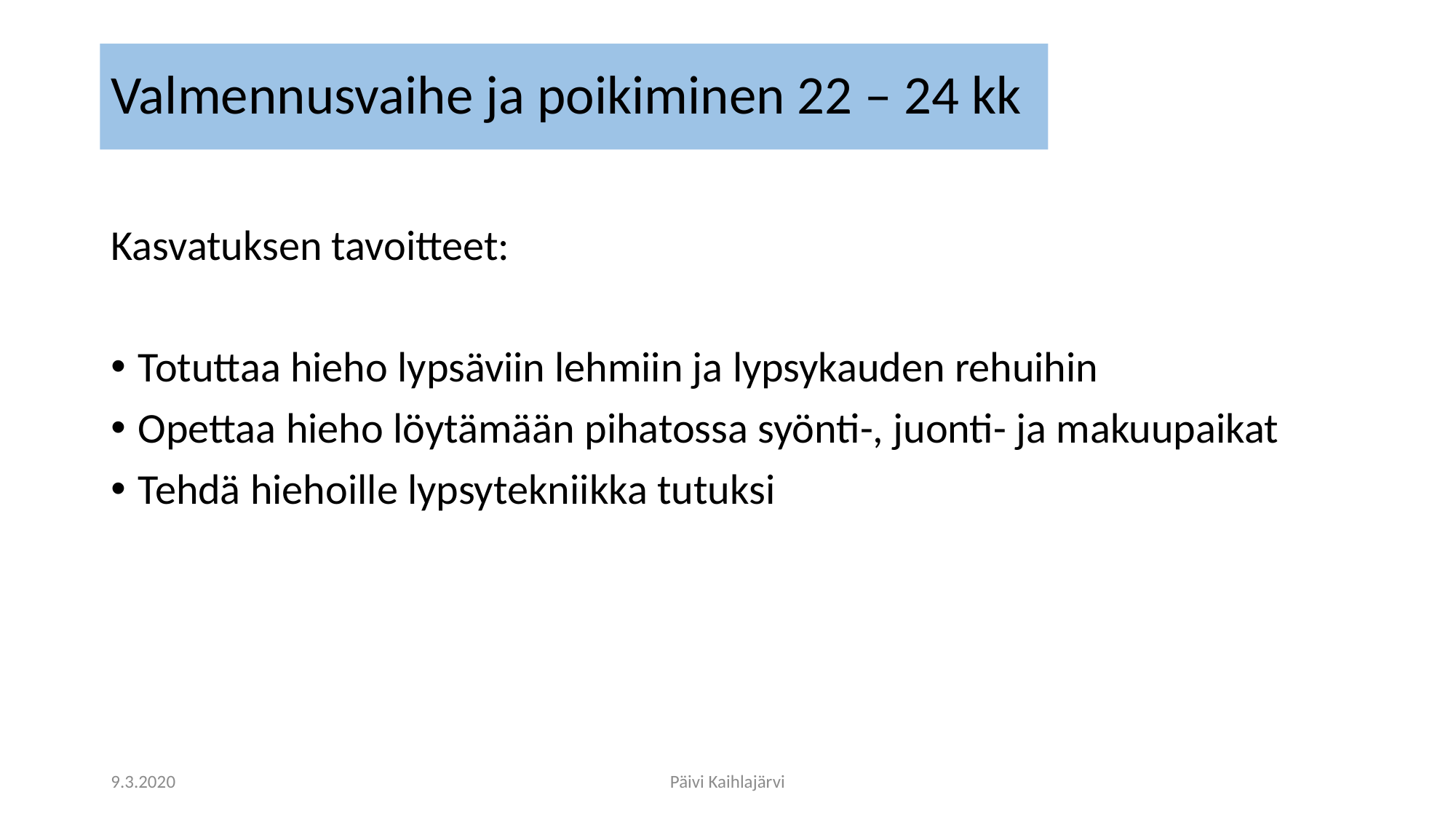

# Valmennusvaihe ja poikiminen 22 – 24 kk
Kasvatuksen tavoitteet:

Totuttaa hieho lypsäviin lehmiin ja lypsykauden rehuihin
Opettaa hieho löytämään pihatossa syönti-, juonti- ja makuupaikat
Tehdä hiehoille lypsytekniikka tutuksi

9.3.2020
Päivi Kaihlajärvi